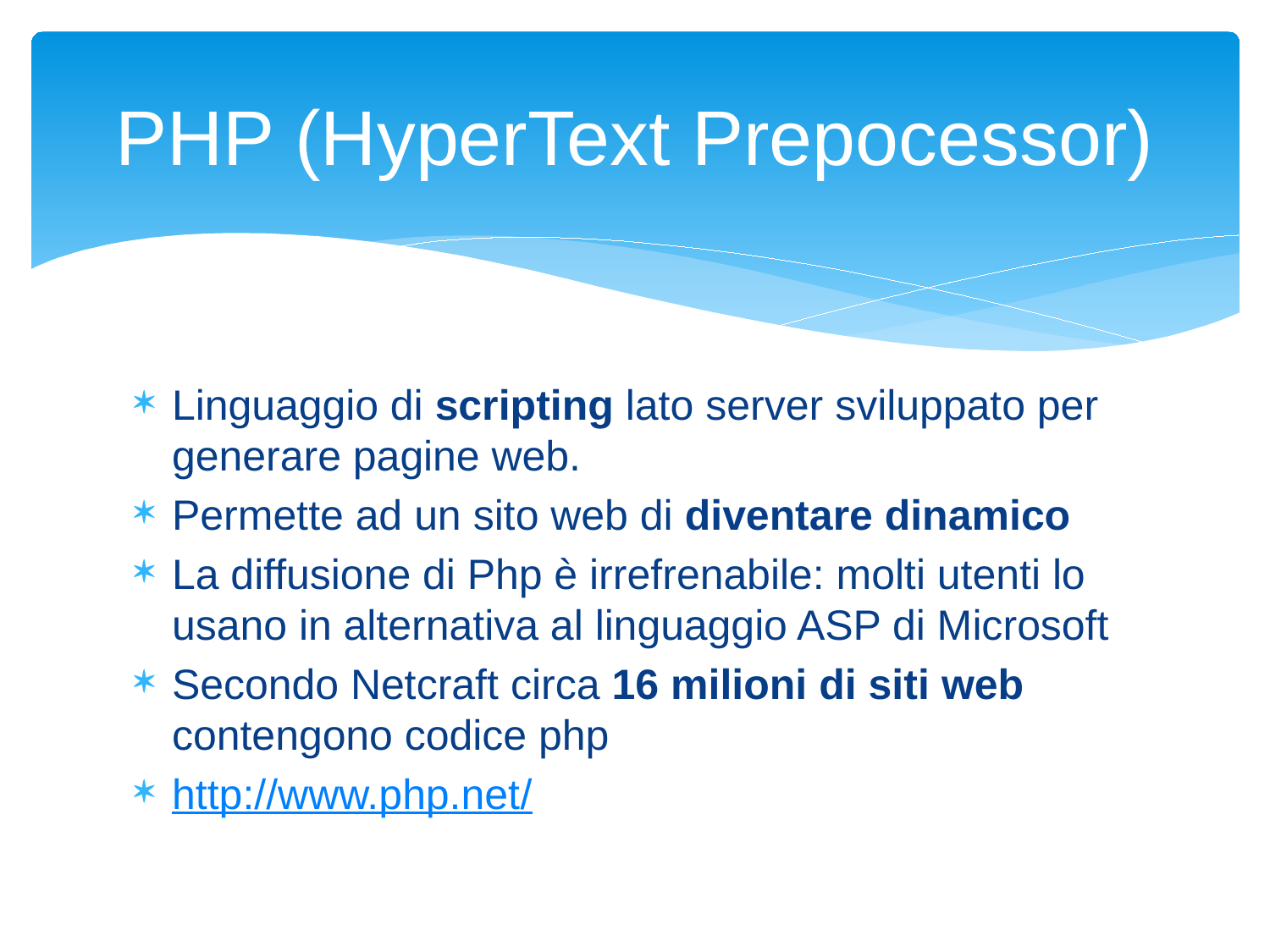

# PHP (HyperText Prepocessor)
Linguaggio di scripting lato server sviluppato per generare pagine web.
Permette ad un sito web di diventare dinamico
La diffusione di Php è irrefrenabile: molti utenti lo usano in alternativa al linguaggio ASP di Microsoft
Secondo Netcraft circa 16 milioni di siti web contengono codice php
http://www.php.net/